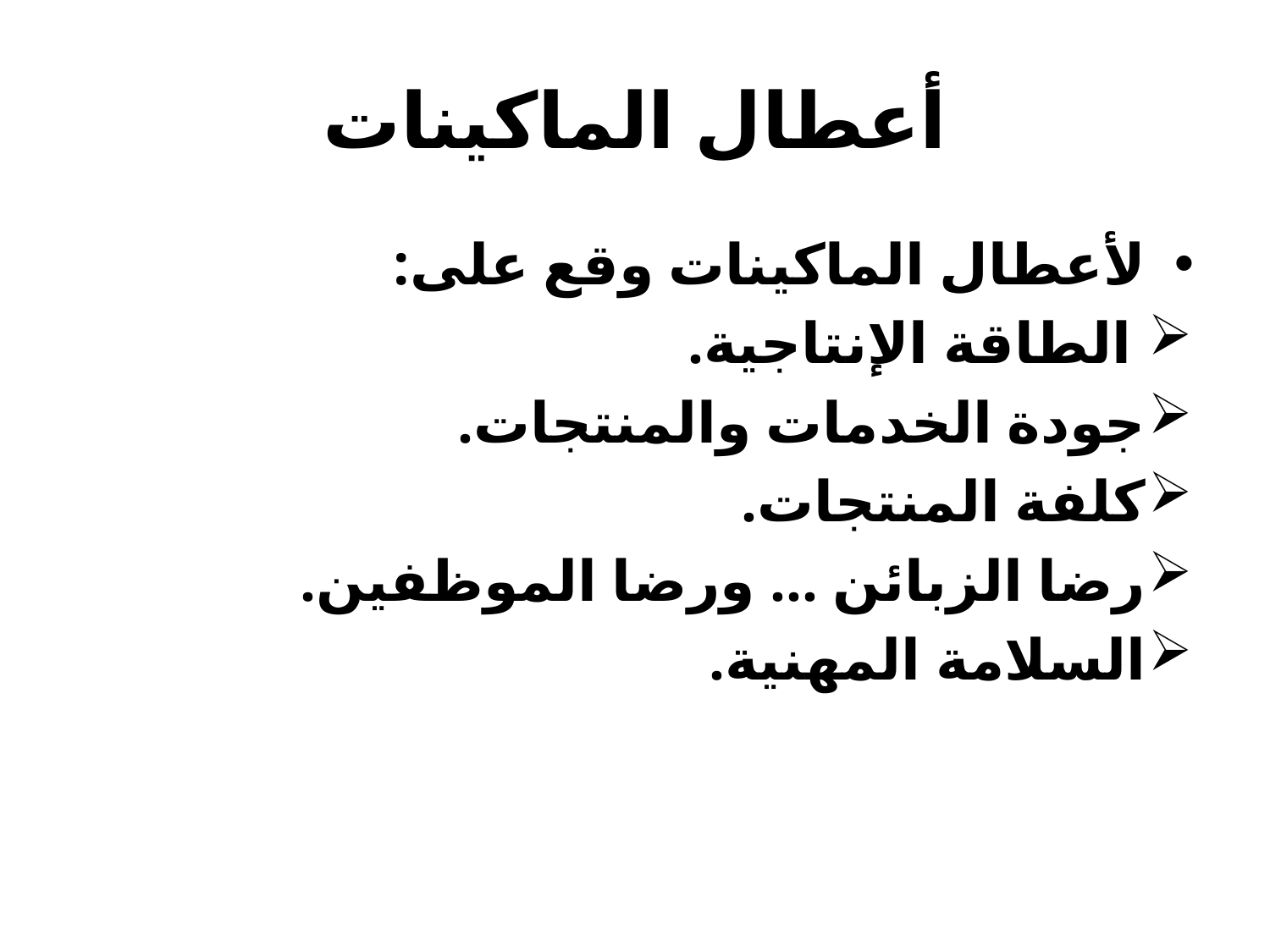

# أعطال الماكينات
لأعطال الماكينات وقع على:
 الطاقة الإنتاجية.
جودة الخدمات والمنتجات.
كلفة المنتجات.
رضا الزبائن ... ورضا الموظفين.
السلامة المهنية.